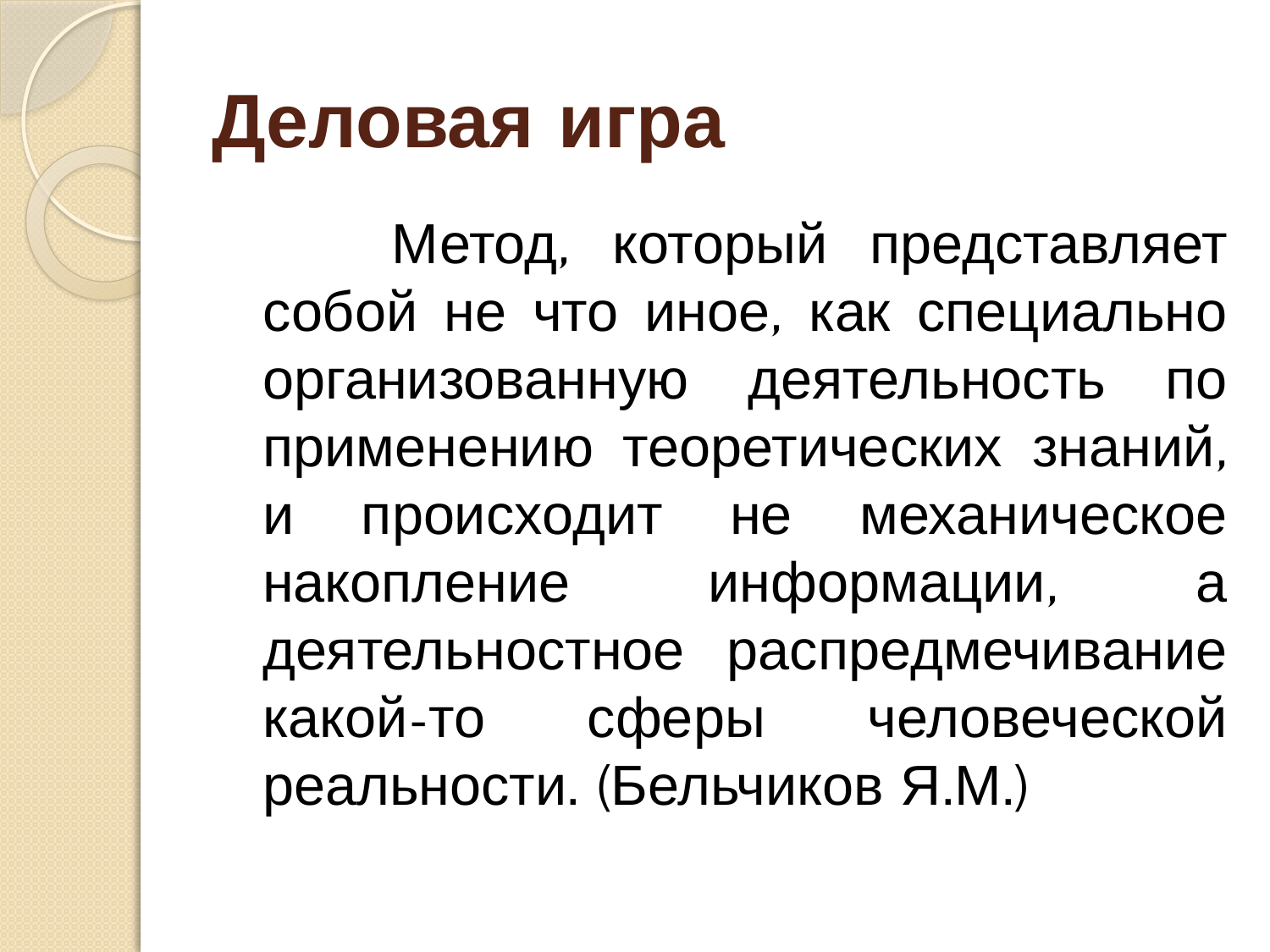

# Деловая игра
    Метод, который представляет собой не что иное, как специально организованную деятельность по применению теоретических знаний, и происходит не механическое накопление информации, а деятельностное  распредмечивание какой-то сферы человеческой реальности. (Бельчиков Я.М.)